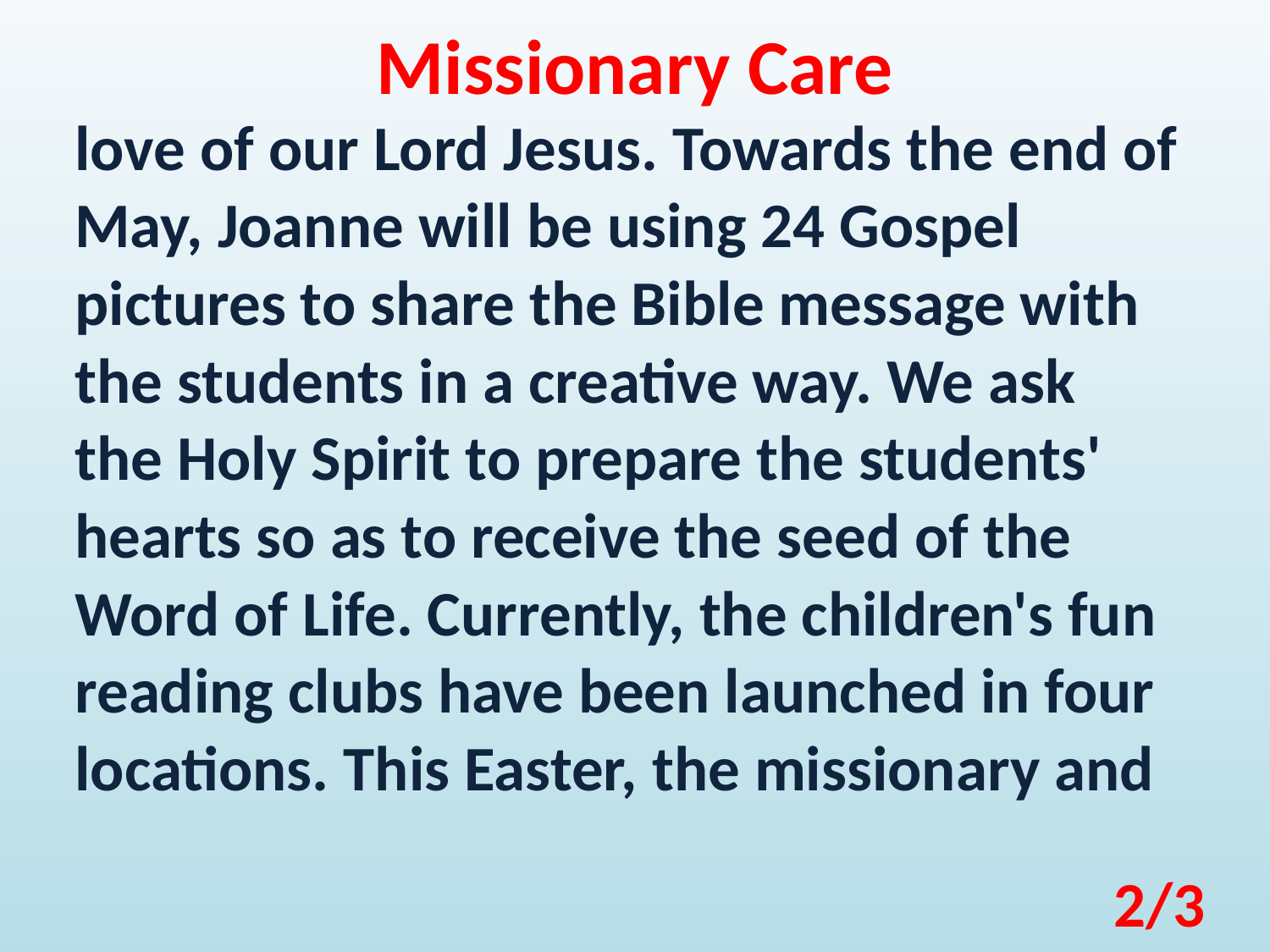

Missionary Care
love of our Lord Jesus. Towards the end of May, Joanne will be using 24 Gospel pictures to share the Bible message with the students in a creative way. We ask the Holy Spirit to prepare the students' hearts so as to receive the seed of the Word of Life. Currently, the children's fun reading clubs have been launched in four locations. This Easter, the missionary and
2/3